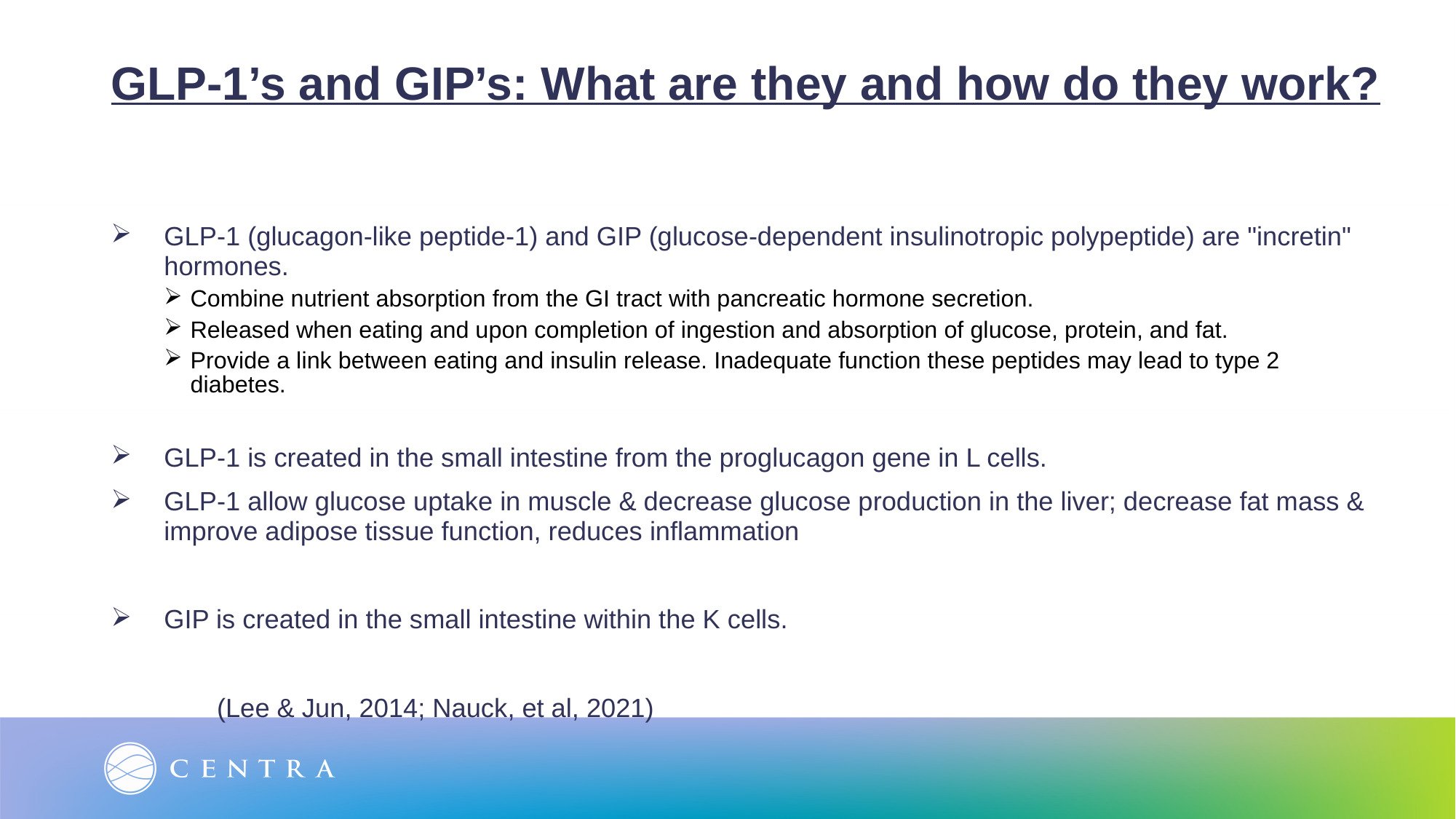

GLP-1’s and GIP’s: What are they and how do they work?

GLP-1 (glucagon-like peptide-1) and GIP (glucose-dependent insulinotropic polypeptide) are "incretin" hormones.
Combine nutrient absorption from the GI tract with pancreatic hormone secretion.
Released when eating and upon completion of ingestion and absorption of glucose, protein, and fat.
Provide a link between eating and insulin release. Inadequate function these peptides may lead to type 2 diabetes.

GLP-1 is created in the small intestine from the proglucagon gene in L cells.
GLP-1 allow glucose uptake in muscle & decrease glucose production in the liver; decrease fat mass & improve adipose tissue function, reduces inflammation

GIP is created in the small intestine within the K cells.

	(Lee & Jun, 2014; Nauck, et al, 2021)